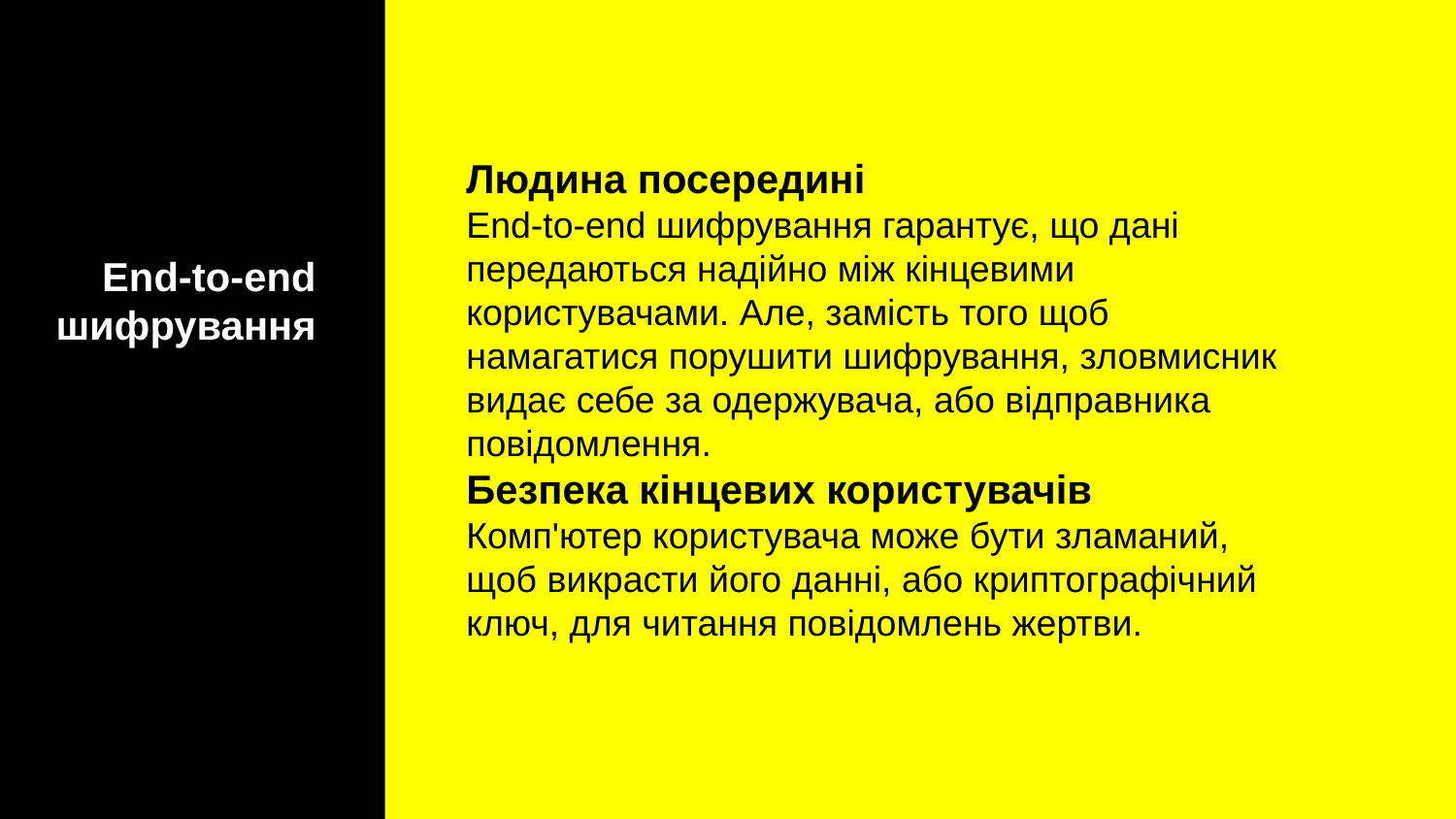

Людина посередині
End-to-end шифрування гарантує, що дані передаються надійно між кінцевими користувачами. Але, замість того щоб намагатися порушити шифрування, зловмисник видає себе за одержувача, або відправника повідомлення.
Безпека кінцевих користувачів
Комп'ютер користувача може бути зламаний, щоб викрасти його данні, або криптографічний ключ, для читання повідомлень жертви.
# End-to-end шифрування